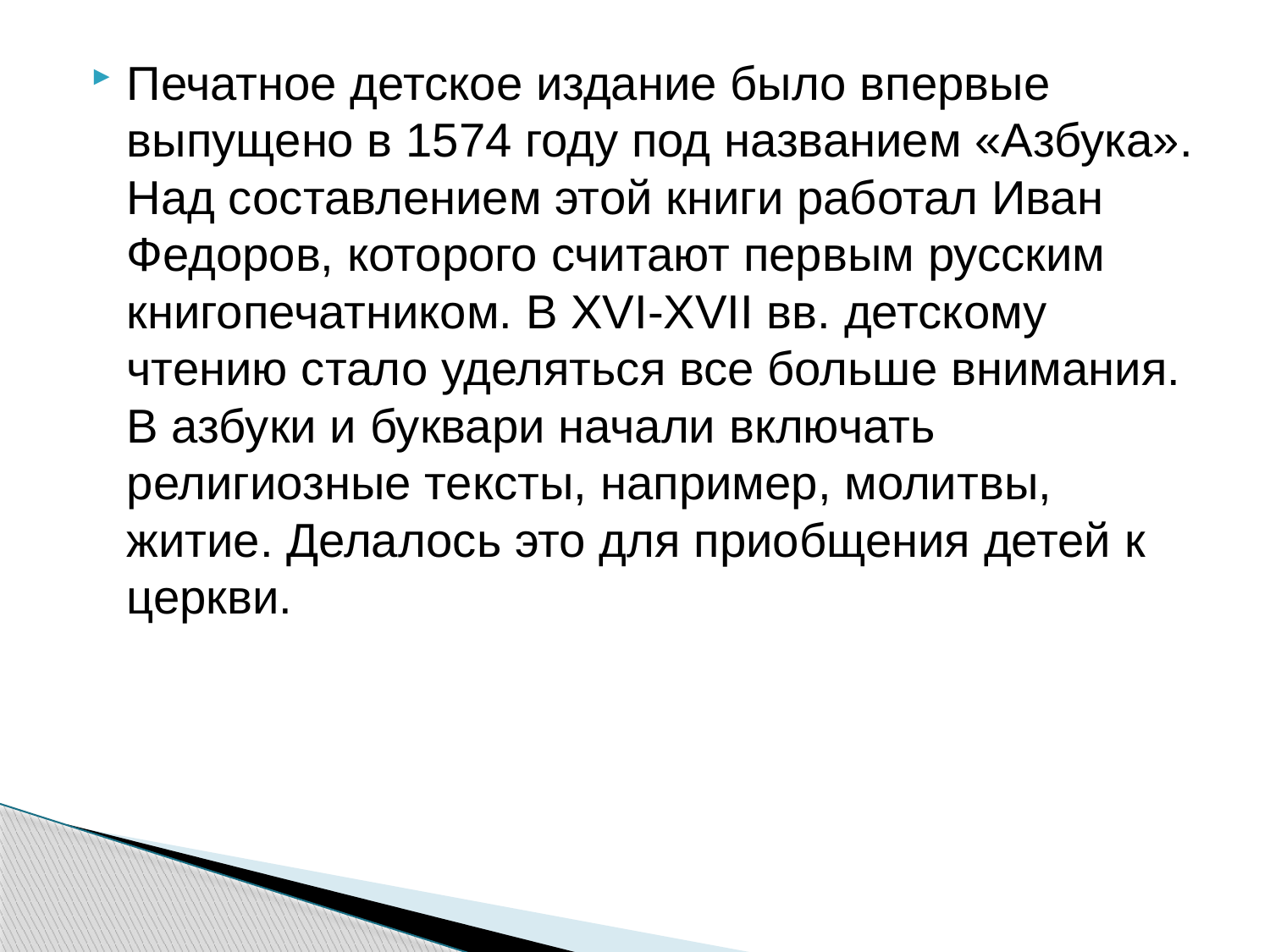

Печатное детское издание было впервые выпущено в 1574 году под названием «Азбука». Над составлением этой книги работал Иван Федоров, которого считают первым русским книгопечатником. В XVI-XVII вв. детскому чтению стало уделяться все больше внимания. В азбуки и буквари начали включать религиозные тексты, например, молитвы, житие. Делалось это для приобщения детей к церкви.